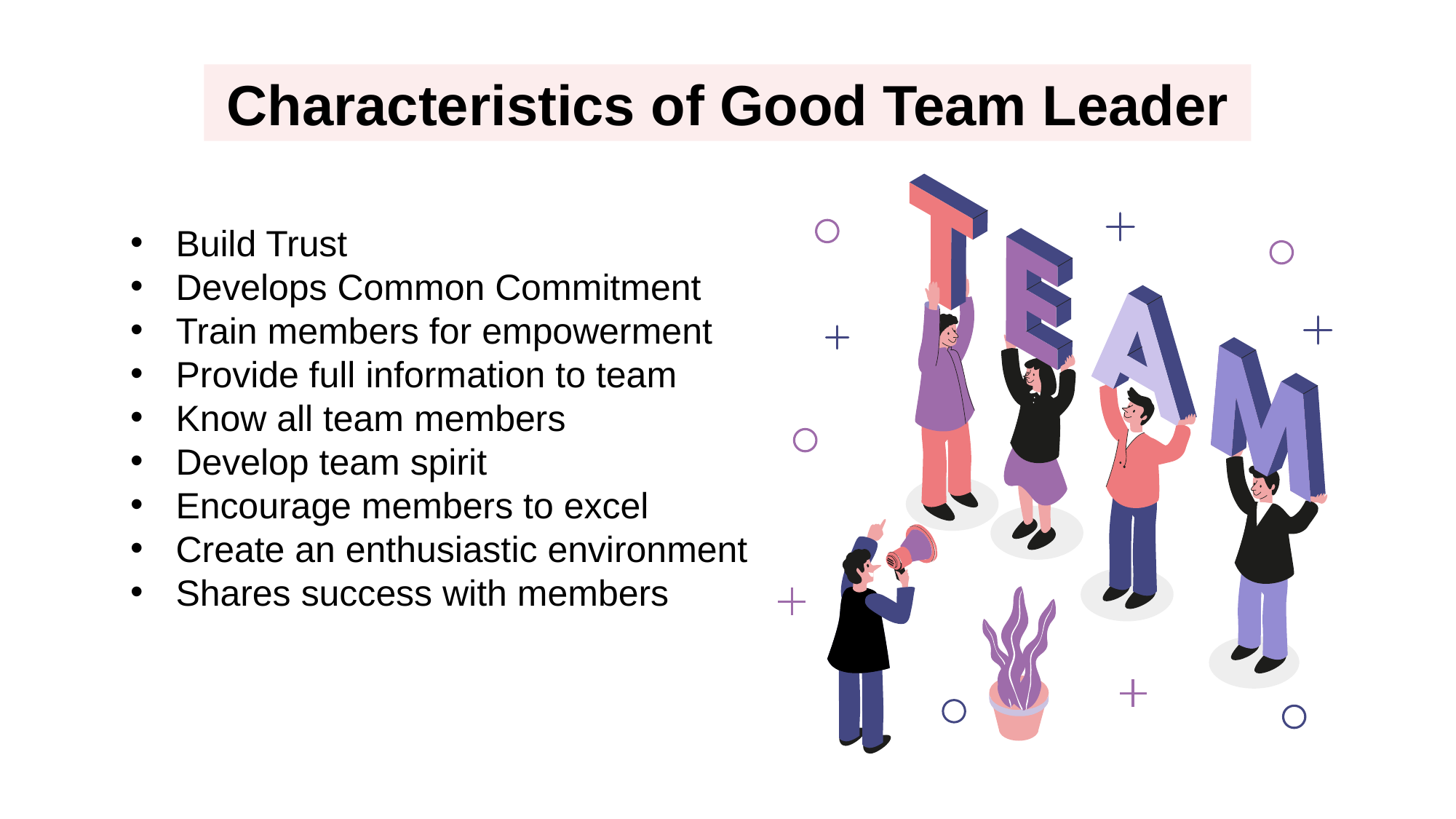

# Characteristics of Good Team Leader

Build Trust
Develops Common Commitment
Train members for empowerment
Provide full information to team
Know all team members
Develop team spirit
Encourage members to excel
Create an enthusiastic environment
Shares success with members